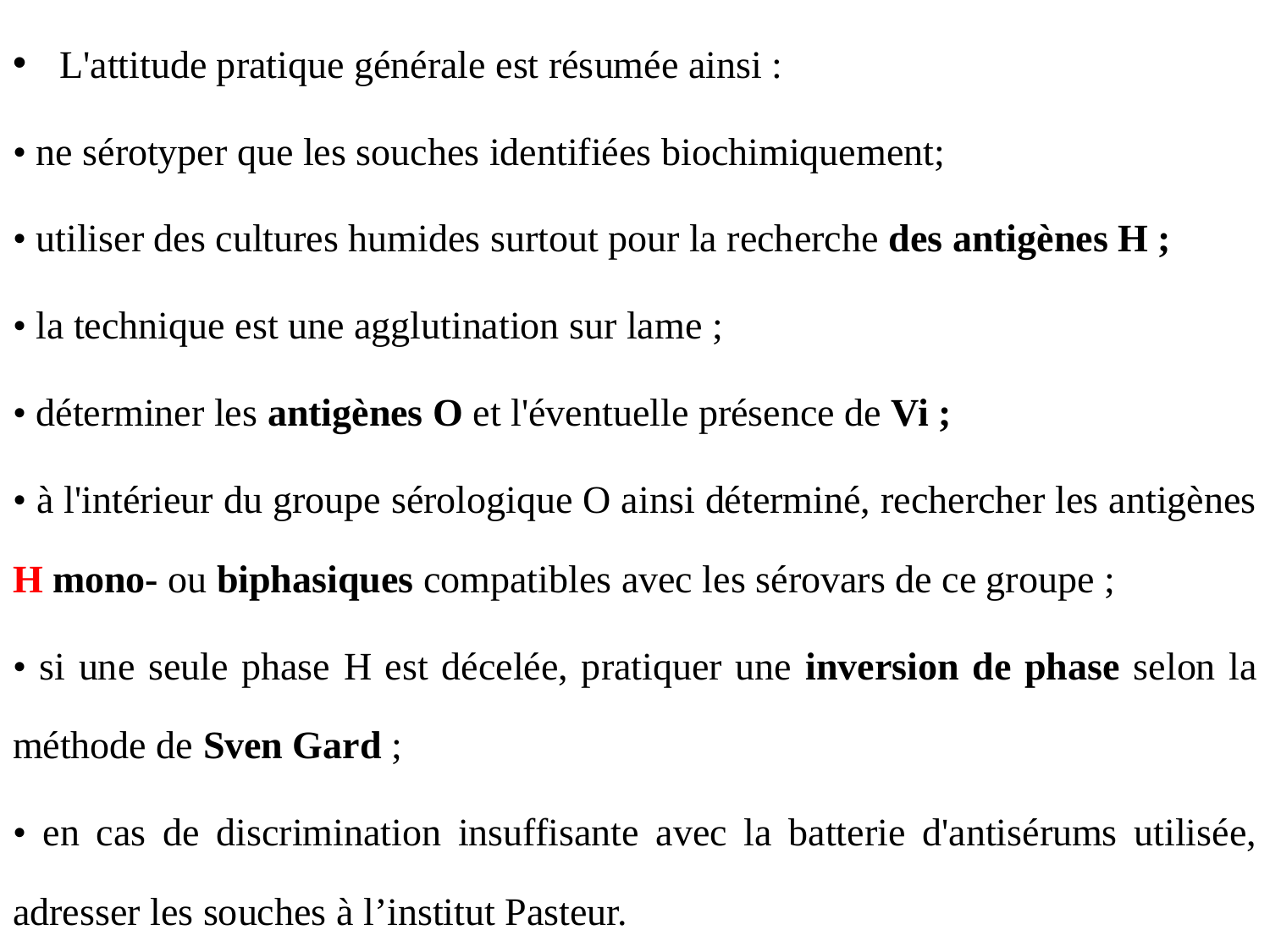

L'attitude pratique générale est résumée ainsi :
• ne sérotyper que les souches identifiées biochimiquement;
• utiliser des cultures humides surtout pour la recherche des antigènes H ;
• la technique est une agglutination sur lame ;
• déterminer les antigènes O et l'éventuelle présence de Vi ;
• à l'intérieur du groupe sérologique O ainsi déterminé, rechercher les antigènes H mono- ou biphasiques compatibles avec les sérovars de ce groupe ;
• si une seule phase H est décelée, pratiquer une inversion de phase selon la méthode de Sven Gard ;
• en cas de discrimination insuffisante avec la batterie d'antisérums utilisée, adresser les souches à l’institut Pasteur.